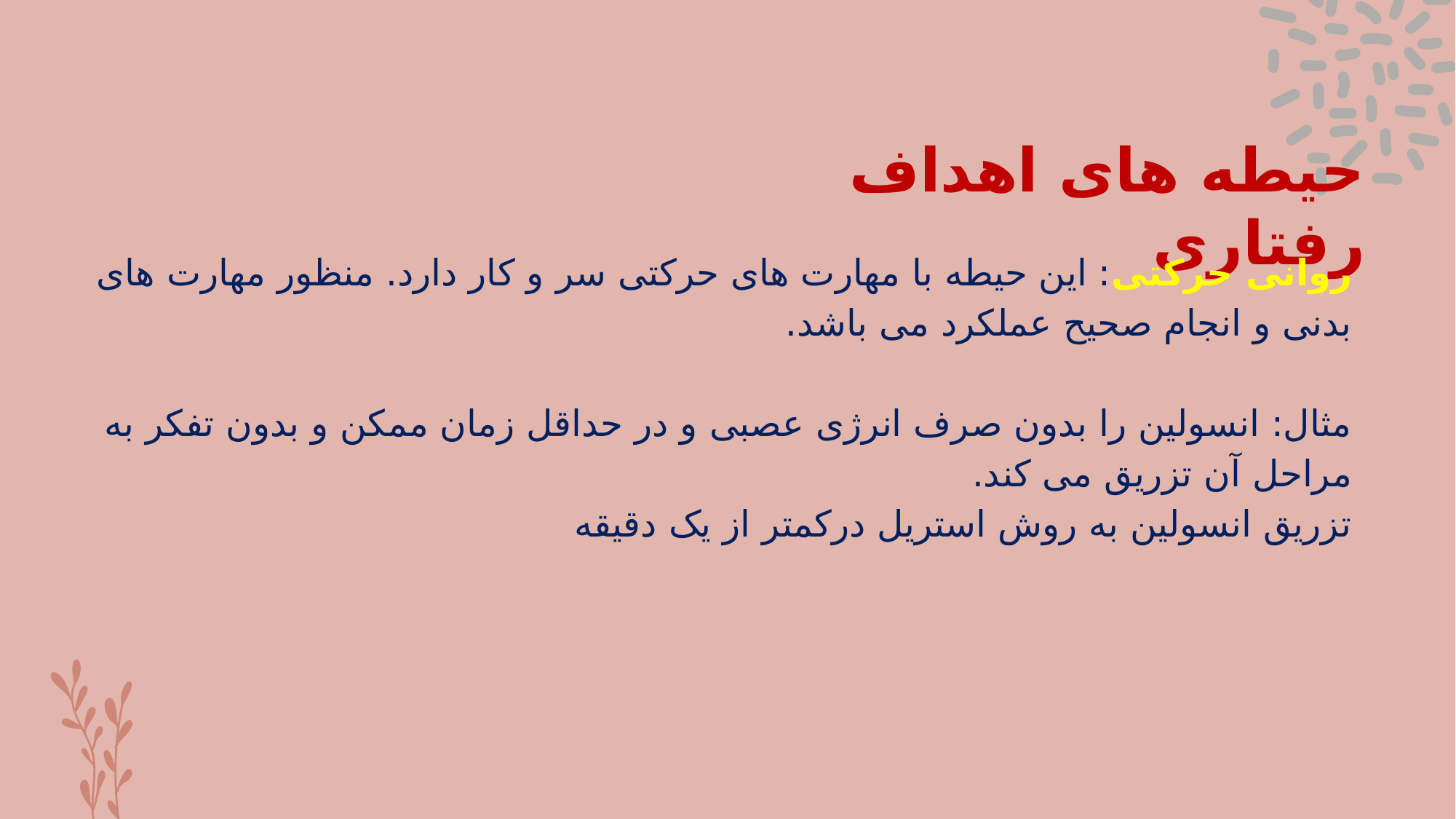

# حیطه های اهداف رفتاری
روانی حرکتی: این حیطه با مهارت های حرکتی سر و کار دارد. منظور مهارت های بدنی و انجام صحیح عملکرد می باشد.

مثال: انسولین را بدون صرف انرژی عصبی و در حداقل زمان ممکن و بدون تفکر به مراحل آن تزریق می کند.
تزریق انسولین به روش استریل درکمتر از یک دقیقه